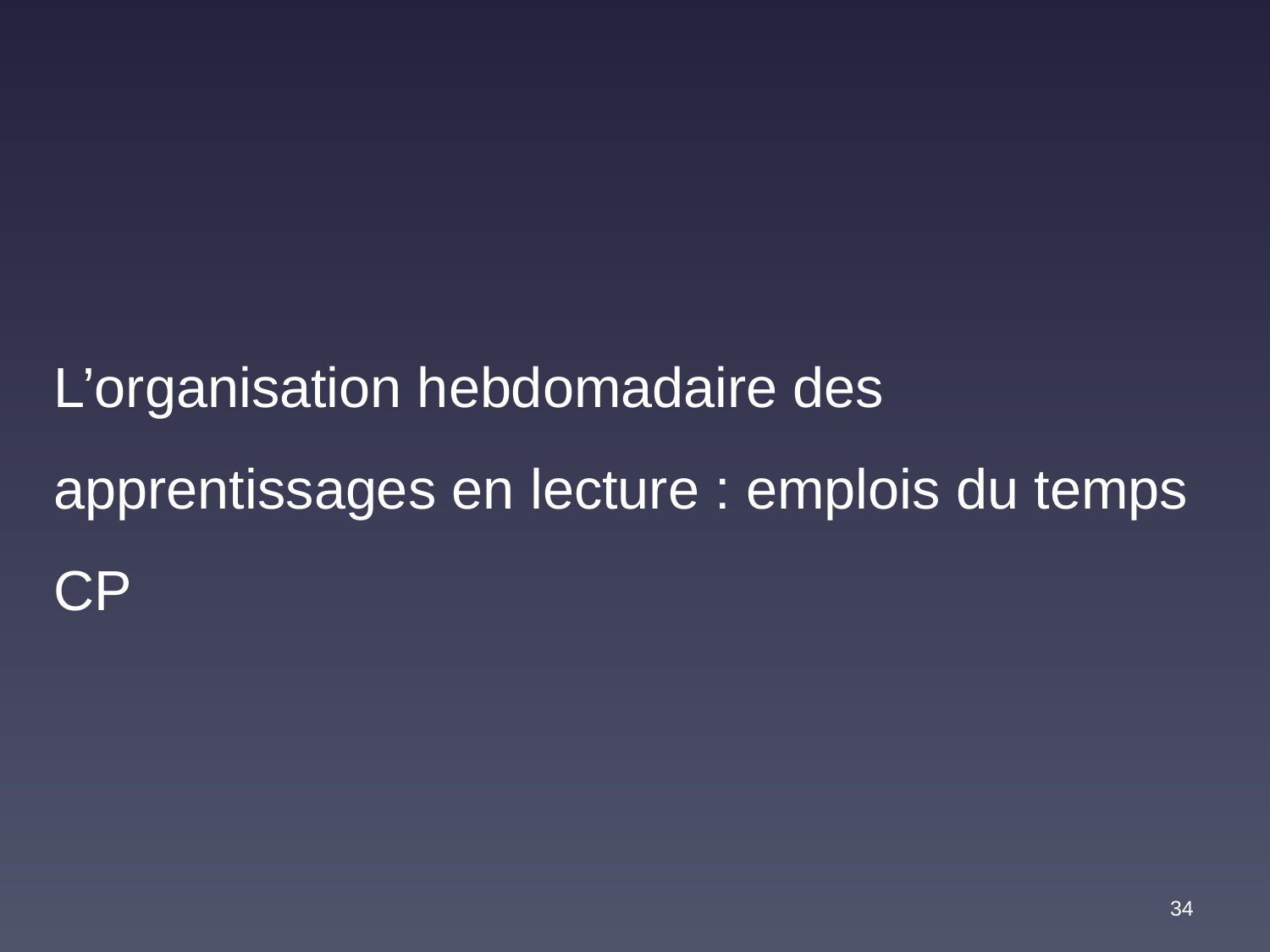

L’organisation hebdomadaire des apprentissages en lecture : emplois du temps CP
34